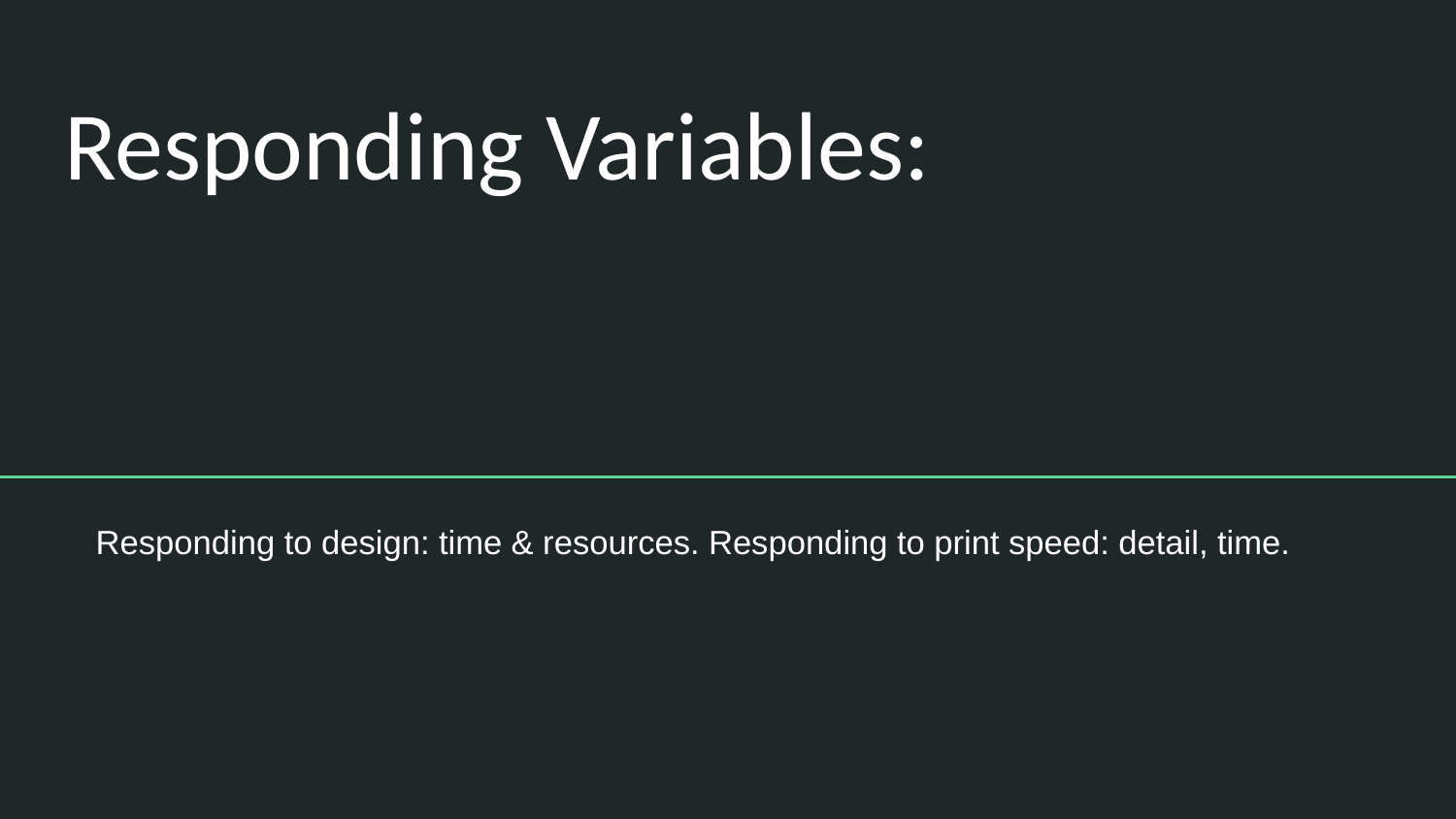

# Responding Variables:

Responding to design: time & resources. Responding to print speed: detail, time.